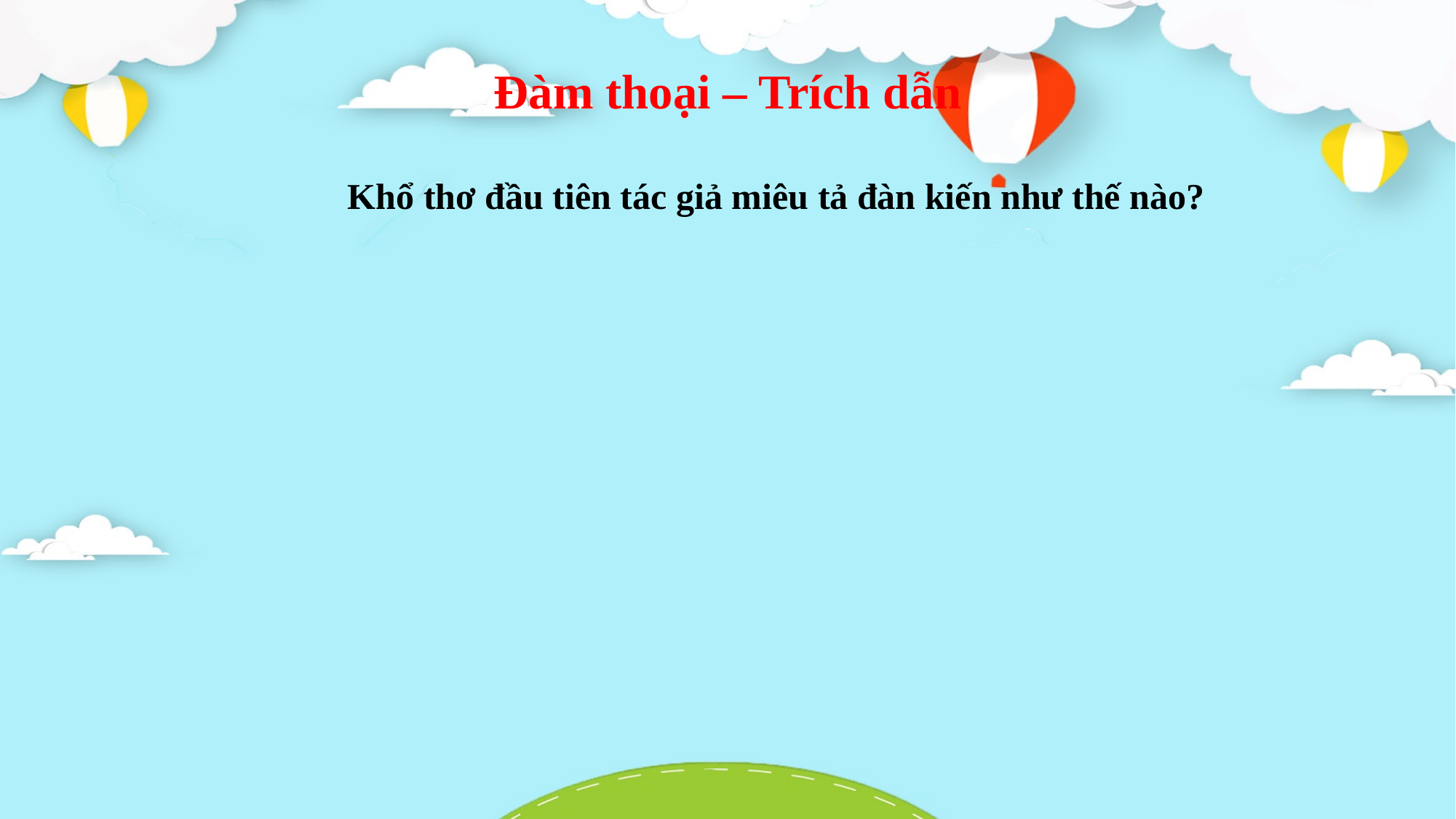

Đàm thoại – Trích dẫn
Khổ thơ đầu tiên tác giả miêu tả đàn kiến như thế nào?